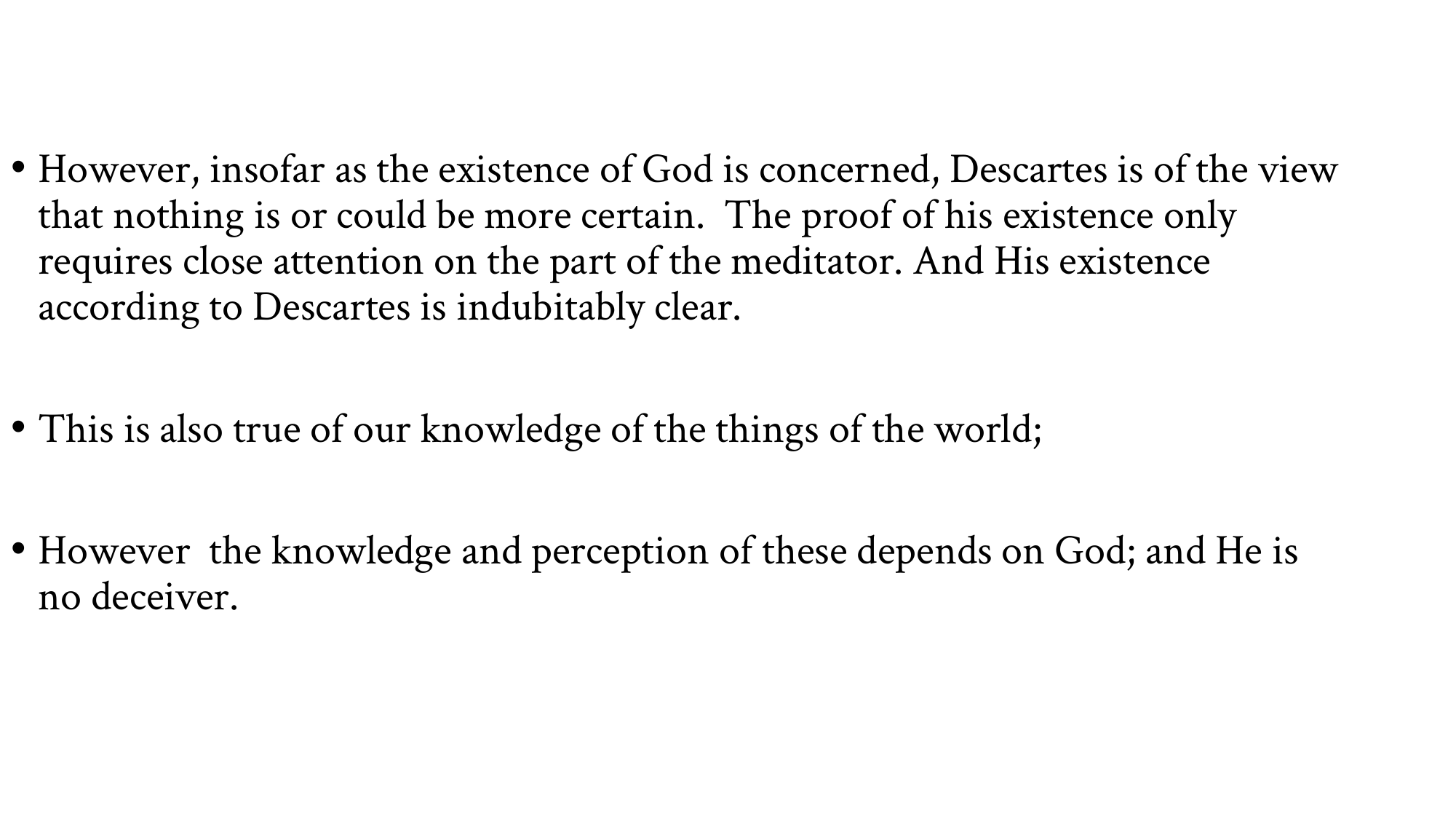

#
However, insofar as the existence of God is concerned, Descartes is of the view that nothing is or could be more certain.  The proof of his existence only requires close attention on the part of the meditator. And His existence according to Descartes is indubitably clear.

This is also true of our knowledge of the things of the world;

However  the knowledge and perception of these depends on God; and He is no deceiver.